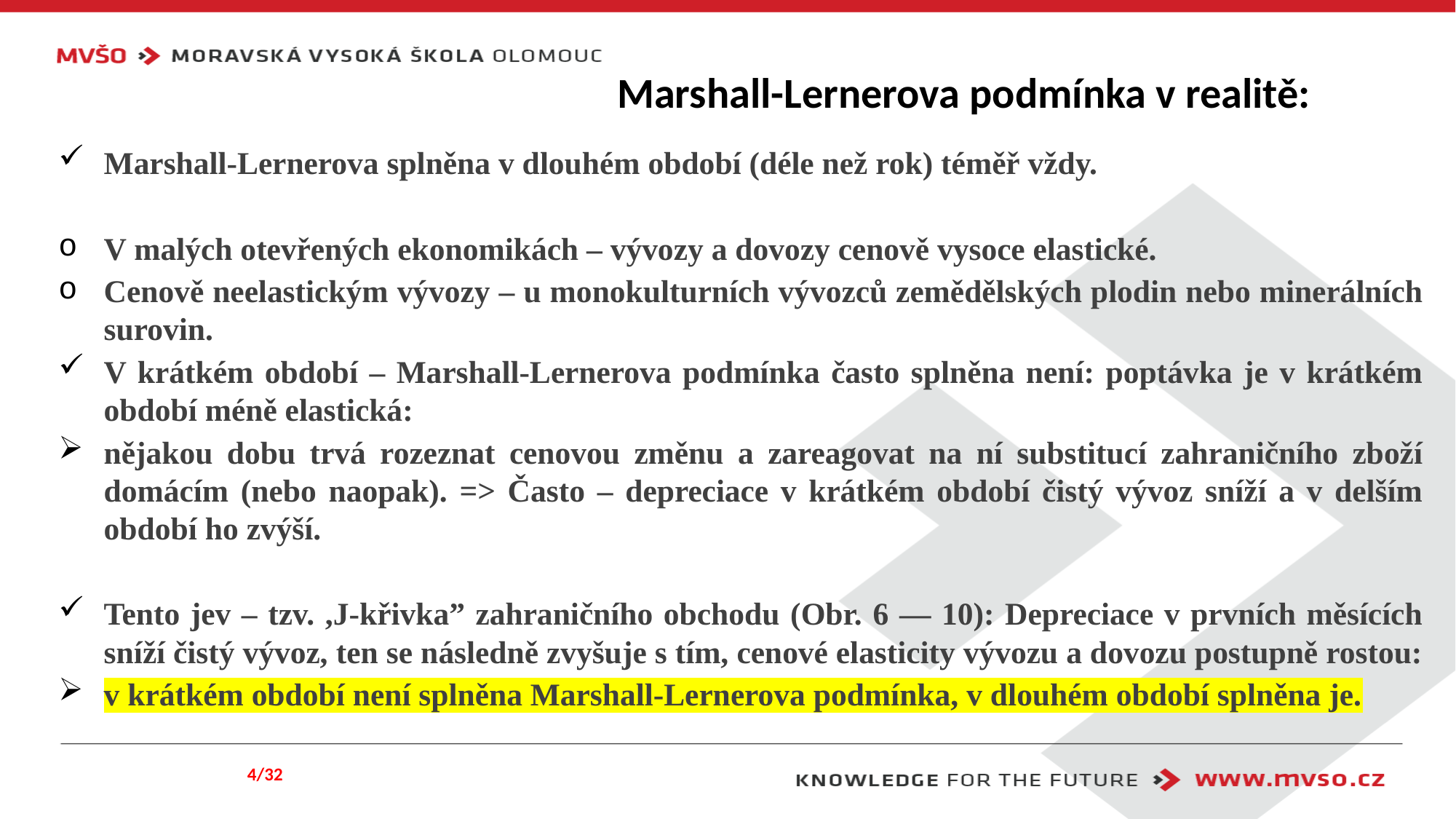

# Marshall-Lernerova podmínka v realitě:
Marshall-Lernerova splněna v dlouhém období (déle než rok) téměř vždy.

V malých otevřených ekonomikách – vývozy a dovozy cenově vysoce elastické.
Cenově neelastickým vývozy – u monokulturních vývozců zemědělských plodin nebo minerálních surovin.
V krátkém období – Marshall-Lernerova podmínka často splněna není: poptávka je v krátkém období méně elastická:
nějakou dobu trvá rozeznat cenovou změnu a zareagovat na ní substitucí zahraničního zboží domácím (nebo naopak). => Často – depreciace v krátkém období čistý vývoz sníží a v delším období ho zvýší.

Tento jev – tzv. ,J-křivka” zahraničního obchodu (Obr. 6 — 10): Depreciace v prvních měsících sníží čistý vývoz, ten se následně zvyšuje s tím, cenové elasticity vývozu a dovozu postupně rostou:
v krátkém období není splněna Marshall-Lernerova podmínka, v dlouhém období splněna je.
4/32